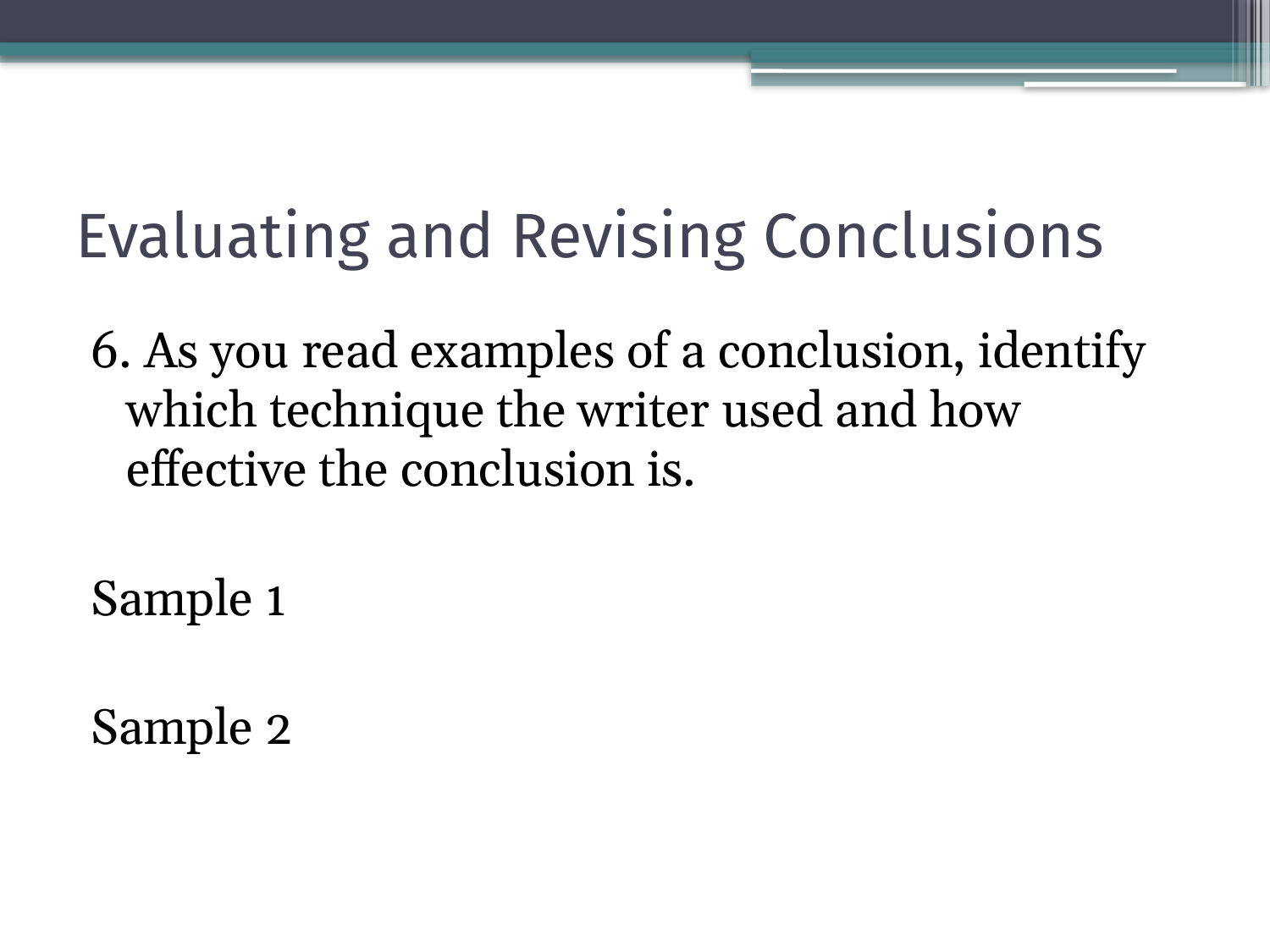

# Evaluating and Revising Conclusions
6. As you read examples of a conclusion, identify which technique the writer used and how effective the conclusion is.

Sample 1

Sample 2